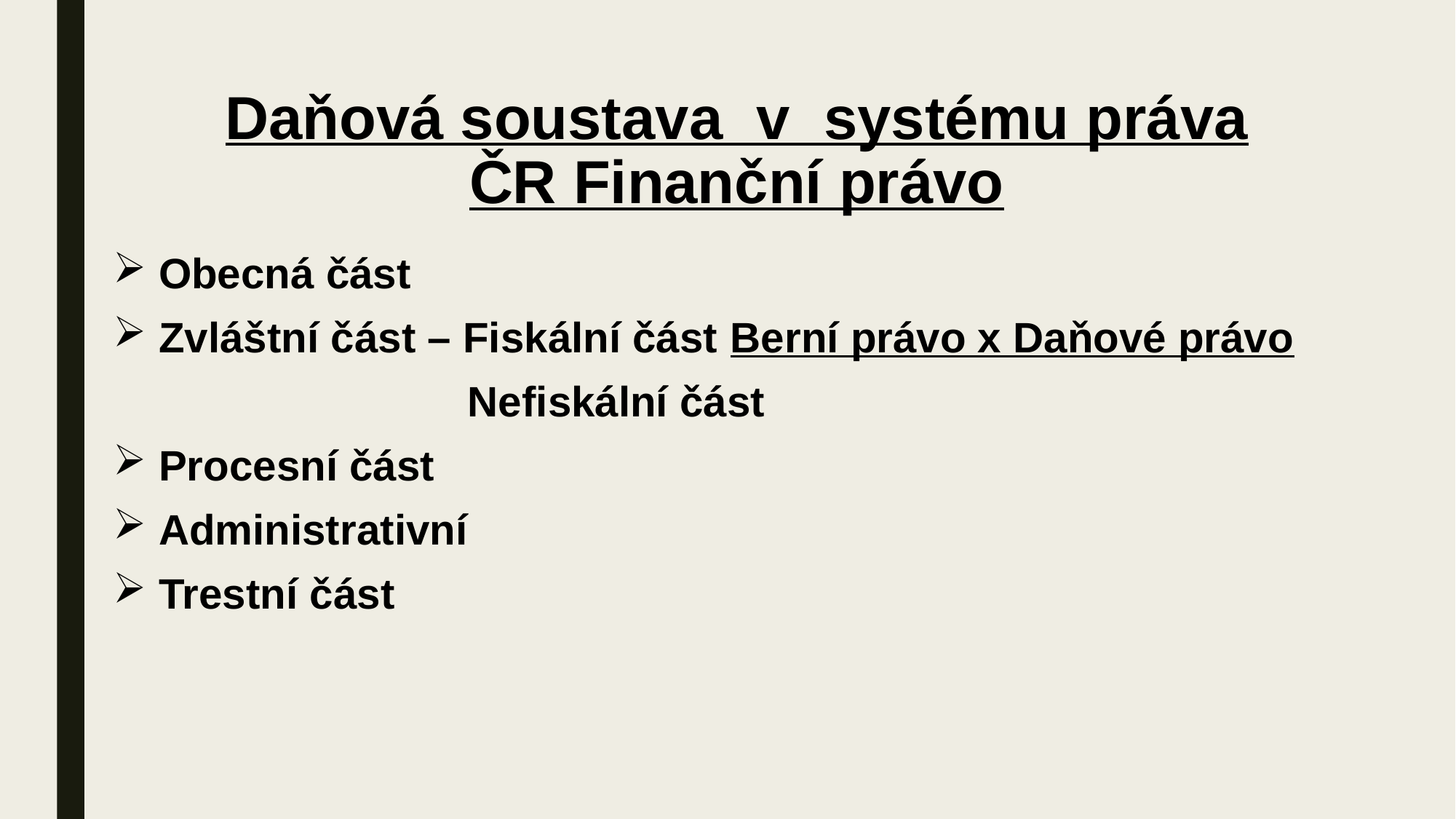

# Daňová soustava  v  systému práva ČR Finanční právo
Obecná část
Zvláštní část – Fiskální část Berní právo x Daňové právo
                              Nefiskální část
Procesní část
Administrativní
Trestní část